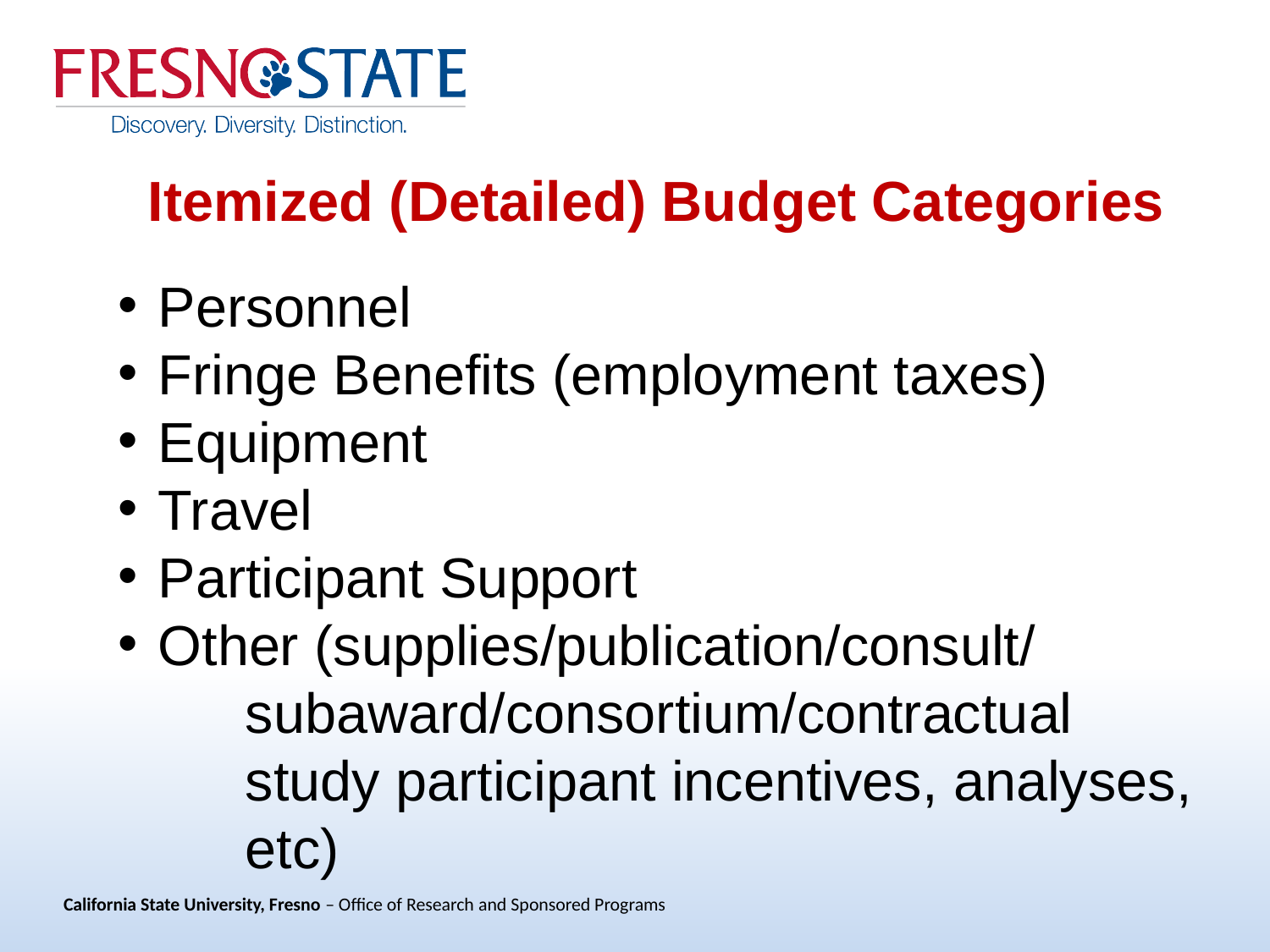

Itemized (Detailed) Budget Categories

Personnel
Fringe Benefits (employment taxes)
Equipment
Travel
Participant Support
Other (supplies/publication/consult/
	subaward/consortium/contractual 		study participant incentives, analyses, 	etc)